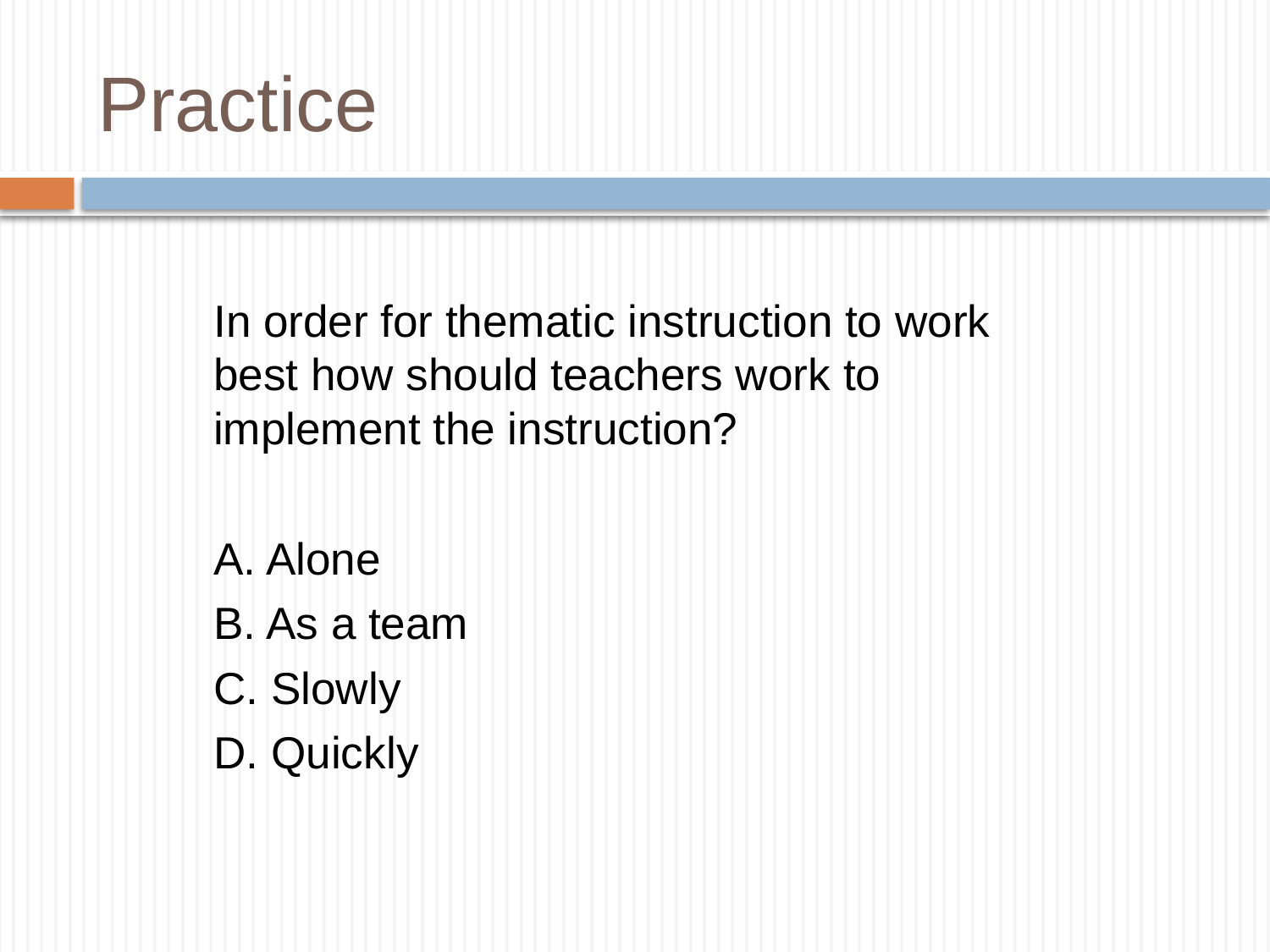

# Practice
In order for thematic instruction to work best how should teachers work to implement the instruction?

A. Alone
B. As a team
C. Slowly
D. Quickly